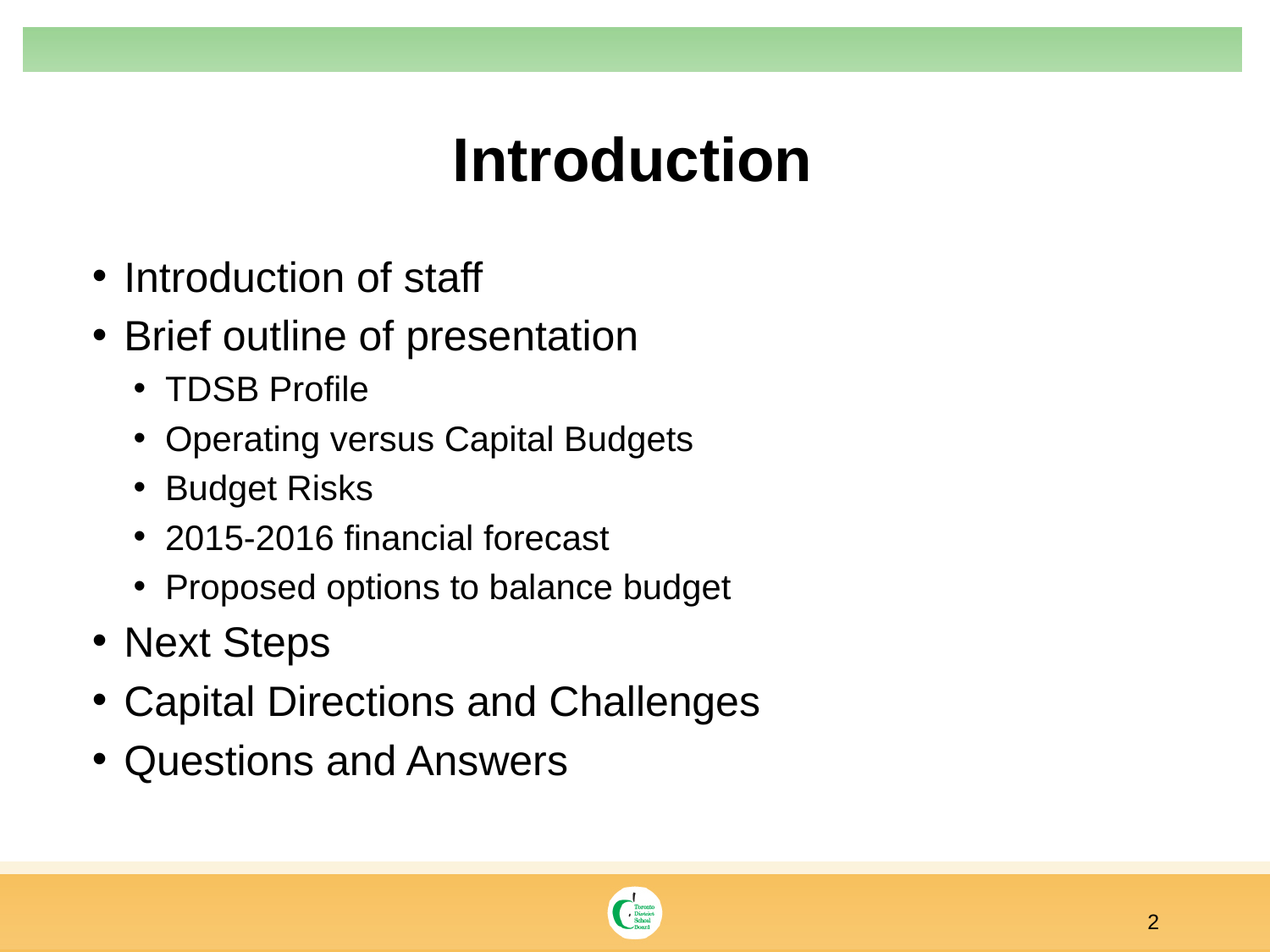

# Introduction
Introduction of staff
Brief outline of presentation
TDSB Profile
Operating versus Capital Budgets
Budget Risks
2015-2016 financial forecast
Proposed options to balance budget
Next Steps
Capital Directions and Challenges
Questions and Answers
2